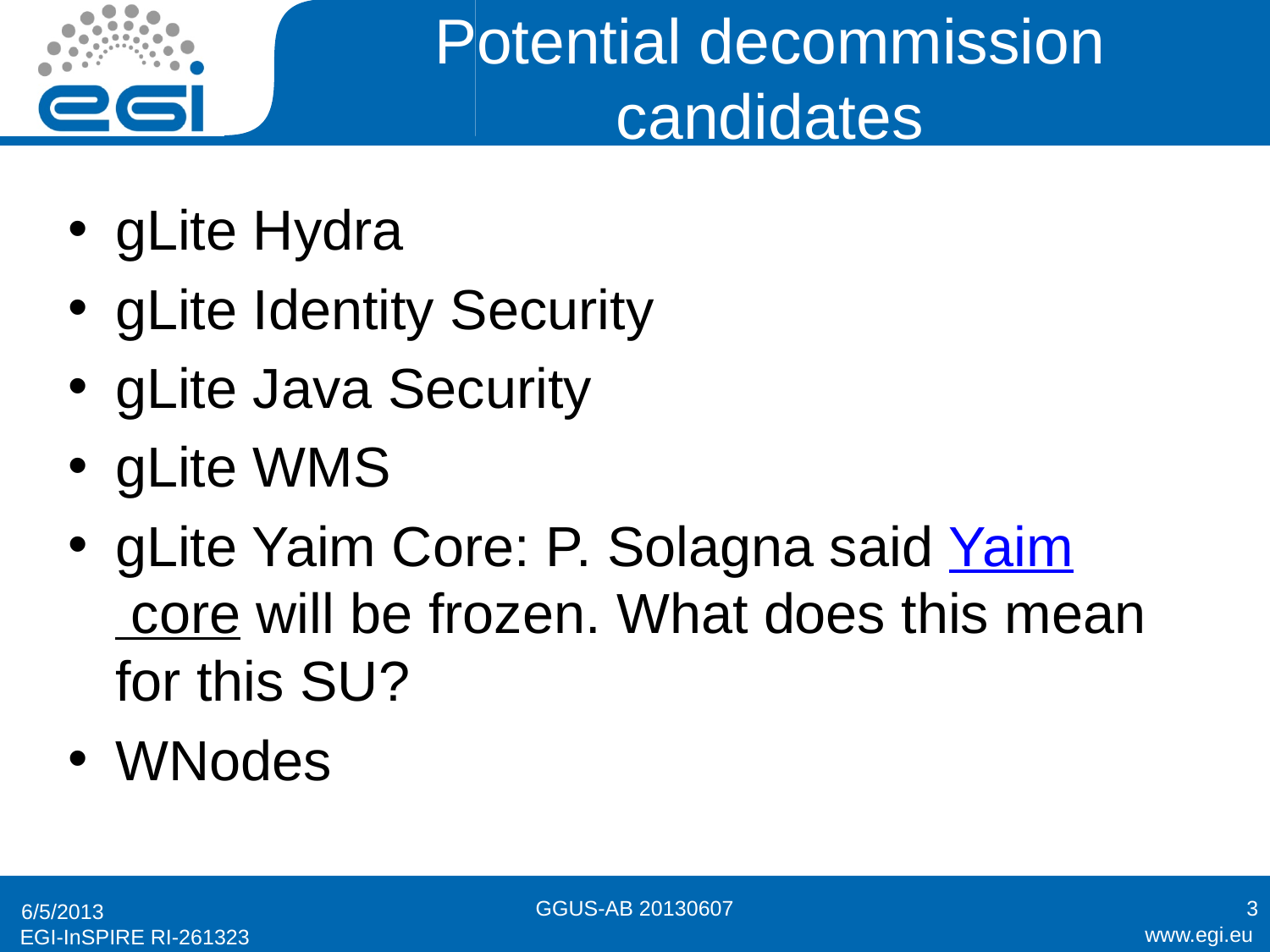

# Potential decommission candidates
gLite Hydra
gLite Identity Security
gLite Java Security
gLite WMS
gLite Yaim Core: P. Solagna said Yaim core will be frozen. What does this mean for this SU?
WNodes
GGUS-AB 20130607
3
6/5/2013